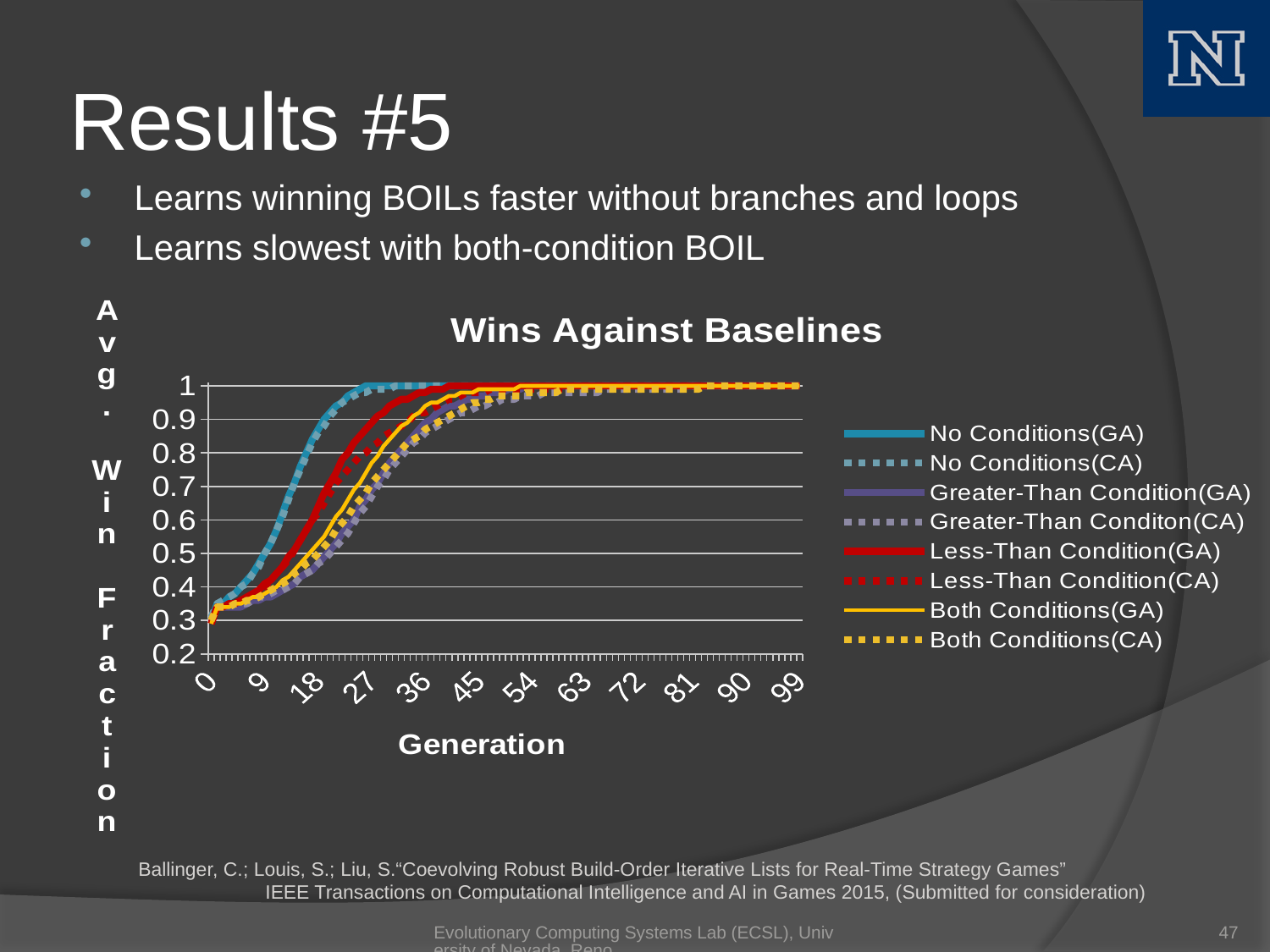

# Results #5
Learns winning BOILs faster without branches and loops
Learns slowest with both-condition BOIL

### Chart: Wins Against Baselines

| Category | No Conditions(GA)  | No Conditions(CA) | Greater-Than Condition(GA) | Greater-Than Conditon(CA) | Less-Than Condition(GA) | Less-Than Condition(CA) | Both Conditions(GA) | Both Conditions(CA) |
|---|---|---|---|---|---|---|---|---|
| 0.0 | 0.3 | 0.31 | 0.3 | 0.3 | 0.29 | 0.29 | 0.29 | 0.3 |
| 1.0 | 0.35 | 0.35 | 0.34 | 0.34 | 0.34 | 0.34 | 0.34 | 0.34 |
| 2.0 | 0.35 | 0.36 | 0.34 | 0.34 | 0.34 | 0.34 | 0.34 | 0.34 |
| 3.0 | 0.37 | 0.37 | 0.34 | 0.34 | 0.35 | 0.35 | 0.34 | 0.34 |
| 4.0 | 0.38 | 0.38 | 0.34 | 0.35 | 0.35 | 0.35 | 0.35 | 0.35 |
| 5.0 | 0.4 | 0.4 | 0.34 | 0.35 | 0.36 | 0.36 | 0.35 | 0.35 |
| 6.0 | 0.42 | 0.41 | 0.35 | 0.35 | 0.37 | 0.36 | 0.36 | 0.36 |
| 7.0 | 0.44 | 0.44 | 0.36 | 0.36 | 0.38 | 0.37 | 0.37 | 0.36 |
| 8.0 | 0.47 | 0.46 | 0.36 | 0.37 | 0.39 | 0.39 | 0.37 | 0.37 |
| 9.0 | 0.5 | 0.5 | 0.37 | 0.37 | 0.41 | 0.4 | 0.38 | 0.38 |
| 10.0 | 0.53 | 0.53 | 0.37 | 0.38 | 0.42 | 0.42 | 0.39 | 0.39 |
| 11.0 | 0.57 | 0.57 | 0.38 | 0.39 | 0.44 | 0.44 | 0.4 | 0.4 |
| 12.0 | 0.62 | 0.61 | 0.39 | 0.39 | 0.46 | 0.46 | 0.42 | 0.41 |
| 13.0 | 0.67 | 0.66 | 0.4 | 0.4 | 0.49 | 0.48 | 0.43 | 0.42 |
| 14.0 | 0.71 | 0.71 | 0.41 | 0.41 | 0.51 | 0.51 | 0.45 | 0.44 |
| 15.0 | 0.76 | 0.75 | 0.43 | 0.43 | 0.54 | 0.54 | 0.47 | 0.45 |
| 16.0 | 0.8 | 0.79 | 0.44 | 0.44 | 0.57 | 0.57 | 0.49 | 0.47 |
| 17.0 | 0.84 | 0.83 | 0.45 | 0.45 | 0.6 | 0.6 | 0.51 | 0.48 |
| 18.0 | 0.87 | 0.86 | 0.47 | 0.47 | 0.64 | 0.62 | 0.53 | 0.5 |
| 19.0 | 0.9 | 0.88 | 0.49 | 0.48 | 0.68 | 0.65 | 0.55 | 0.52 |
| 20.0 | 0.92 | 0.91 | 0.51 | 0.5 | 0.71 | 0.68 | 0.58 | 0.54 |
| 21.0 | 0.94 | 0.93 | 0.53 | 0.52 | 0.74 | 0.71 | 0.61 | 0.57 |
| 22.0 | 0.95 | 0.95 | 0.56 | 0.54 | 0.78 | 0.73 | 0.63 | 0.59 |
| 23.0 | 0.97 | 0.96 | 0.58 | 0.56 | 0.8 | 0.75 | 0.66 | 0.61 |
| 24.0 | 0.98 | 0.97 | 0.6 | 0.59 | 0.83 | 0.77 | 0.69 | 0.64 |
| 25.0 | 0.99 | 0.98 | 0.64 | 0.62 | 0.85 | 0.79 | 0.71 | 0.66 |
| 26.0 | 1.0 | 0.98 | 0.66 | 0.64 | 0.87 | 0.8 | 0.74 | 0.68 |
| 27.0 | 1.0 | 0.99 | 0.69 | 0.67 | 0.89 | 0.82 | 0.77 | 0.71 |
| 28.0 | 1.0 | 0.99 | 0.71 | 0.7 | 0.91 | 0.83 | 0.79 | 0.73 |
| 29.0 | 1.0 | 0.99 | 0.74 | 0.72 | 0.92 | 0.85 | 0.82 | 0.75 |
| 30.0 | 1.0 | 0.99 | 0.77 | 0.75 | 0.94 | 0.86 | 0.84 | 0.77 |
| 31.0 | 1.0 | 1.0 | 0.79 | 0.77 | 0.95 | 0.87 | 0.86 | 0.79 |
| 32.0 | 1.0 | 1.0 | 0.81 | 0.79 | 0.96 | 0.88 | 0.88 | 0.81 |
| 33.0 | 1.0 | 1.0 | 0.83 | 0.81 | 0.96 | 0.89 | 0.89 | 0.83 |
| 34.0 | 1.0 | 1.0 | 0.85 | 0.83 | 0.97 | 0.91 | 0.91 | 0.84 |
| 35.0 | 1.0 | 1.0 | 0.87 | 0.84 | 0.98 | 0.92 | 0.92 | 0.85 |
| 36.0 | 1.0 | 1.0 | 0.89 | 0.86 | 0.98 | 0.92 | 0.94 | 0.87 |
| 37.0 | 1.0 | 1.0 | 0.9 | 0.87 | 0.99 | 0.93 | 0.95 | 0.88 |
| 38.0 | 1.0 | 1.0 | 0.92 | 0.88 | 0.99 | 0.94 | 0.95 | 0.89 |
| 39.0 | 1.0 | 1.0 | 0.93 | 0.89 | 0.99 | 0.95 | 0.96 | 0.9 |
| 40.0 | 1.0 | 1.0 | 0.94 | 0.9 | 1.0 | 0.96 | 0.97 | 0.91 |
| 41.0 | 1.0 | 1.0 | 0.94 | 0.91 | 1.0 | 0.96 | 0.97 | 0.92 |
| 42.0 | 1.0 | 1.0 | 0.95 | 0.92 | 1.0 | 0.97 | 0.98 | 0.93 |
| 43.0 | 1.0 | 1.0 | 0.96 | 0.92 | 1.0 | 0.98 | 0.98 | 0.94 |
| 44.0 | 1.0 | 1.0 | 0.96 | 0.93 | 1.0 | 0.98 | 0.98 | 0.95 |
| 45.0 | 1.0 | 1.0 | 0.97 | 0.94 | 1.0 | 0.98 | 0.99 | 0.95 |
| 46.0 | 1.0 | 1.0 | 0.97 | 0.94 | 1.0 | 0.98 | 0.99 | 0.96 |
| 47.0 | 1.0 | 1.0 | 0.98 | 0.95 | 1.0 | 0.99 | 0.99 | 0.96 |
| 48.0 | 1.0 | 1.0 | 0.98 | 0.95 | 1.0 | 0.99 | 0.99 | 0.97 |
| 49.0 | 1.0 | 1.0 | 0.98 | 0.96 | 1.0 | 0.99 | 0.99 | 0.97 |
| 50.0 | 1.0 | 1.0 | 0.99 | 0.96 | 1.0 | 0.99 | 0.99 | 0.97 |
| 51.0 | 1.0 | 1.0 | 0.99 | 0.96 | 1.0 | 0.99 | 0.99 | 0.97 |
| 52.0 | 1.0 | 1.0 | 0.99 | 0.97 | 1.0 | 0.99 | 1.0 | 0.97 |
| 53.0 | 1.0 | 1.0 | 1.0 | 0.97 | 1.0 | 0.99 | 1.0 | 0.98 |
| 54.0 | 1.0 | 1.0 | 1.0 | 0.97 | 1.0 | 0.99 | 1.0 | 0.98 |
| 55.0 | 1.0 | 1.0 | 1.0 | 0.97 | 1.0 | 0.99 | 1.0 | 0.98 |
| 56.0 | 1.0 | 1.0 | 1.0 | 0.98 | 1.0 | 0.99 | 1.0 | 0.98 |
| 57.0 | 1.0 | 1.0 | 1.0 | 0.98 | 1.0 | 0.99 | 1.0 | 0.98 |
| 58.0 | 1.0 | 1.0 | 1.0 | 0.98 | 1.0 | 0.99 | 1.0 | 0.98 |
| 59.0 | 1.0 | 1.0 | 1.0 | 0.98 | 1.0 | 0.99 | 1.0 | 0.99 |
| 60.0 | 1.0 | 1.0 | 1.0 | 0.98 | 1.0 | 0.99 | 1.0 | 0.99 |
| 61.0 | 1.0 | 1.0 | 1.0 | 0.98 | 1.0 | 1.0 | 1.0 | 0.99 |
| 62.0 | 1.0 | 1.0 | 1.0 | 0.98 | 1.0 | 1.0 | 1.0 | 0.99 |
| 63.0 | 1.0 | 1.0 | 1.0 | 0.98 | 1.0 | 1.0 | 1.0 | 0.99 |
| 64.0 | 1.0 | 1.0 | 1.0 | 0.98 | 1.0 | 1.0 | 1.0 | 0.99 |
| 65.0 | 1.0 | 1.0 | 1.0 | 0.98 | 1.0 | 1.0 | 1.0 | 0.99 |
| 66.0 | 1.0 | 1.0 | 1.0 | 0.99 | 1.0 | 1.0 | 1.0 | 0.99 |
| 67.0 | 1.0 | 1.0 | 1.0 | 0.99 | 1.0 | 1.0 | 1.0 | 0.99 |
| 68.0 | 1.0 | 1.0 | 1.0 | 0.99 | 1.0 | 1.0 | 1.0 | 0.99 |
| 69.0 | 1.0 | 1.0 | 1.0 | 0.99 | 1.0 | 1.0 | 1.0 | 0.99 |
| 70.0 | 1.0 | 1.0 | 1.0 | 0.99 | 1.0 | 1.0 | 1.0 | 0.99 |
| 71.0 | 1.0 | 1.0 | 1.0 | 0.99 | 1.0 | 1.0 | 1.0 | 0.99 |
| 72.0 | 1.0 | 1.0 | 1.0 | 0.99 | 1.0 | 1.0 | 1.0 | 0.99 |
| 73.0 | 1.0 | 1.0 | 1.0 | 0.99 | 1.0 | 1.0 | 1.0 | 0.99 |
| 74.0 | 1.0 | 1.0 | 1.0 | 0.99 | 1.0 | 1.0 | 1.0 | 0.99 |
| 75.0 | 1.0 | 1.0 | 1.0 | 0.99 | 1.0 | 1.0 | 1.0 | 0.99 |
| 76.0 | 1.0 | 1.0 | 1.0 | 0.99 | 1.0 | 1.0 | 1.0 | 0.99 |
| 77.0 | 1.0 | 1.0 | 1.0 | 0.99 | 1.0 | 1.0 | 1.0 | 0.99 |
| 78.0 | 1.0 | 1.0 | 1.0 | 0.99 | 1.0 | 1.0 | 1.0 | 0.99 |
| 79.0 | 1.0 | 1.0 | 1.0 | 0.99 | 1.0 | 1.0 | 1.0 | 0.99 |
| 80.0 | 1.0 | 1.0 | 1.0 | 0.99 | 1.0 | 1.0 | 1.0 | 0.99 |
| 81.0 | 1.0 | 1.0 | 1.0 | 1.0 | 1.0 | 1.0 | 1.0 | 0.99 |
| 82.0 | 1.0 | 1.0 | 1.0 | 1.0 | 1.0 | 1.0 | 1.0 | 0.99 |
| 83.0 | 1.0 | 1.0 | 1.0 | 1.0 | 1.0 | 1.0 | 1.0 | 1.0 |
| 84.0 | 1.0 | 1.0 | 1.0 | 1.0 | 1.0 | 1.0 | 1.0 | 1.0 |
| 85.0 | 1.0 | 1.0 | 1.0 | 1.0 | 1.0 | 1.0 | 1.0 | 1.0 |
| 86.0 | 1.0 | 1.0 | 1.0 | 1.0 | 1.0 | 1.0 | 1.0 | 1.0 |
| 87.0 | 1.0 | 1.0 | 1.0 | 1.0 | 1.0 | 1.0 | 1.0 | 1.0 |
| 88.0 | 1.0 | 1.0 | 1.0 | 1.0 | 1.0 | 1.0 | 1.0 | 1.0 |
| 89.0 | 1.0 | 1.0 | 1.0 | 1.0 | 1.0 | 1.0 | 1.0 | 1.0 |
| 90.0 | 1.0 | 1.0 | 1.0 | 1.0 | 1.0 | 1.0 | 1.0 | 1.0 |
| 91.0 | 1.0 | 1.0 | 1.0 | 1.0 | 1.0 | 1.0 | 1.0 | 1.0 |
| 92.0 | 1.0 | 1.0 | 1.0 | 1.0 | 1.0 | 1.0 | 1.0 | 1.0 |
| 93.0 | 1.0 | 1.0 | 1.0 | 1.0 | 1.0 | 1.0 | 1.0 | 1.0 |
| 94.0 | 1.0 | 1.0 | 1.0 | 1.0 | 1.0 | 1.0 | 1.0 | 1.0 |
| 95.0 | 1.0 | 1.0 | 1.0 | 1.0 | 1.0 | 1.0 | 1.0 | 1.0 |
| 96.0 | 1.0 | 1.0 | 1.0 | 1.0 | 1.0 | 1.0 | 1.0 | 1.0 |
| 97.0 | 1.0 | 1.0 | 1.0 | 1.0 | 1.0 | 1.0 | 1.0 | 1.0 |
| 98.0 | 1.0 | 1.0 | 1.0 | 1.0 | 1.0 | 1.0 | 1.0 | 1.0 |
| 99.0 | 1.0 | 1.0 | 1.0 | 1.0 | 1.0 | 1.0 | 1.0 | 1.0 |
Ballinger, C.; Louis, S.; Liu, S.“Coevolving Robust Build-Order Iterative Lists for Real-Time Strategy Games”
	IEEE Transactions on Computational Intelligence and AI in Games 2015, (Submitted for consideration)
Evolutionary Computing Systems Lab (ECSL), University of Nevada, Reno
47